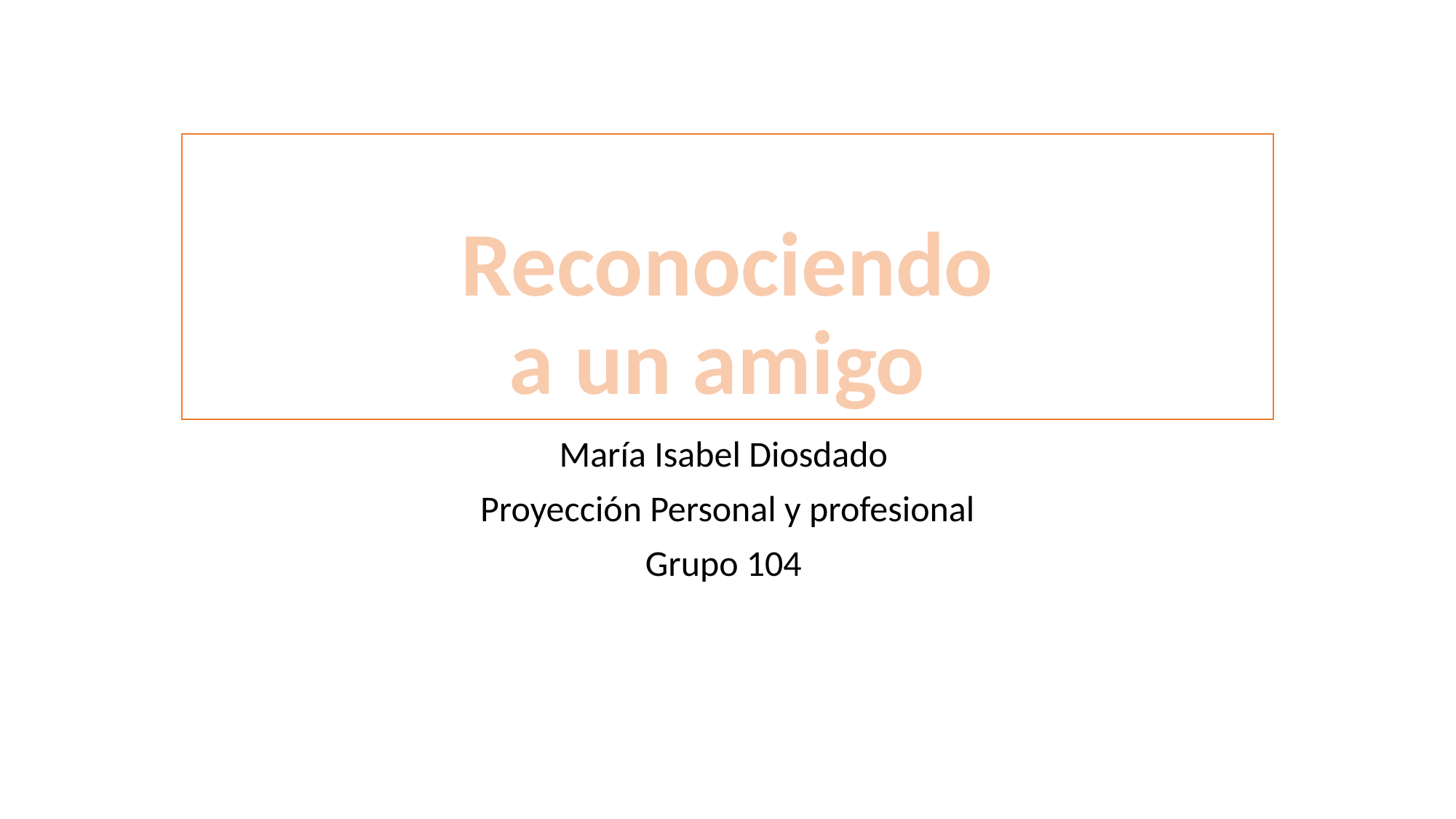

# Reconociendo a un amigo
María Isabel Diosdado
Proyección Personal y profesional
Grupo 104